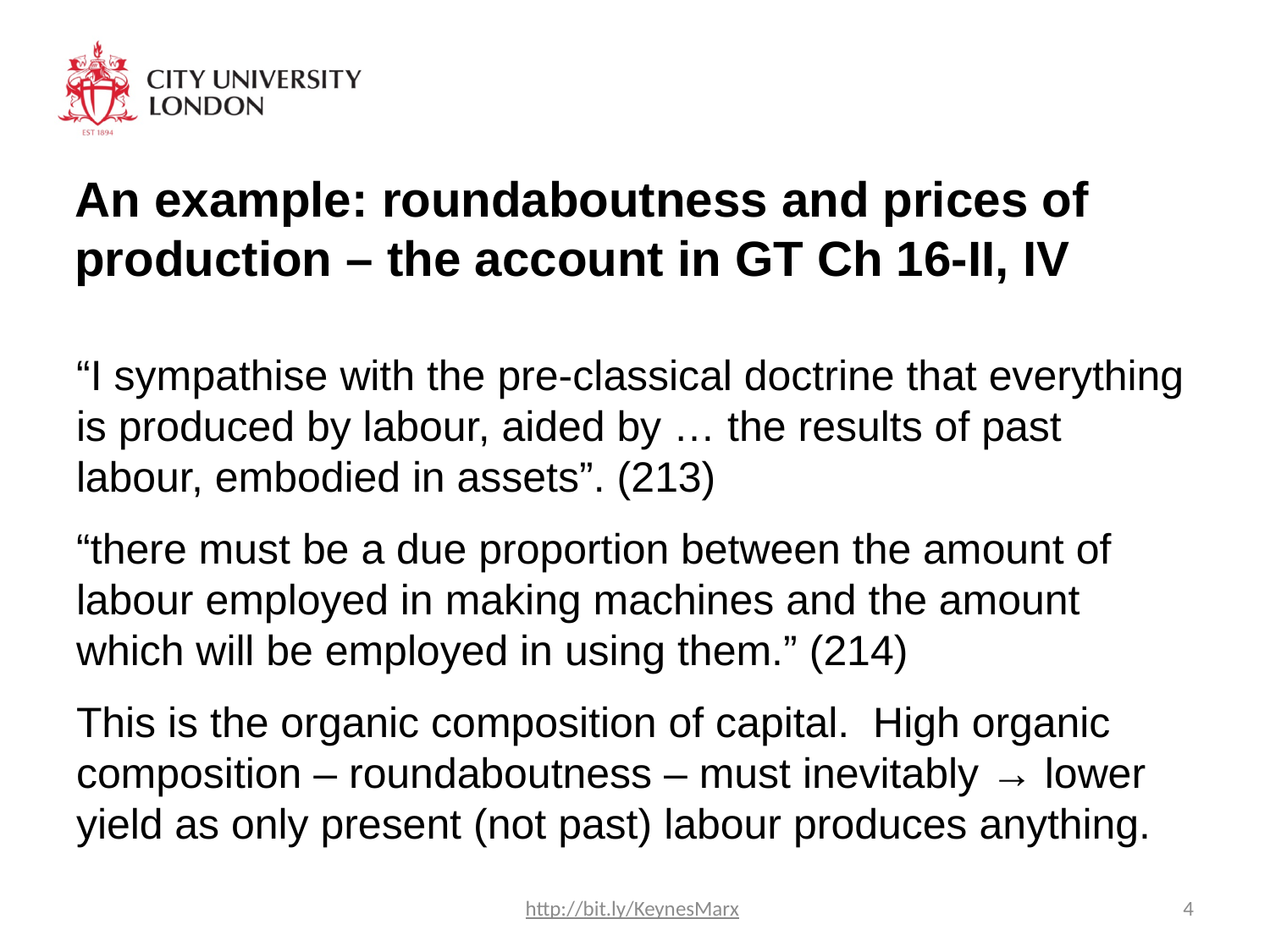

# An example: roundaboutness and prices of production – the account in GT Ch 16-II, IV
“I sympathise with the pre-classical doctrine that everything is produced by labour, aided by … the results of past labour, embodied in assets”. (213)
“there must be a due proportion between the amount of labour employed in making machines and the amount which will be employed in using them.” (214)
This is the organic composition of capital.  High organic composition – roundaboutness – must inevitably → lower yield as only present (not past) labour produces anything.
http://bit.ly/KeynesMarx
4